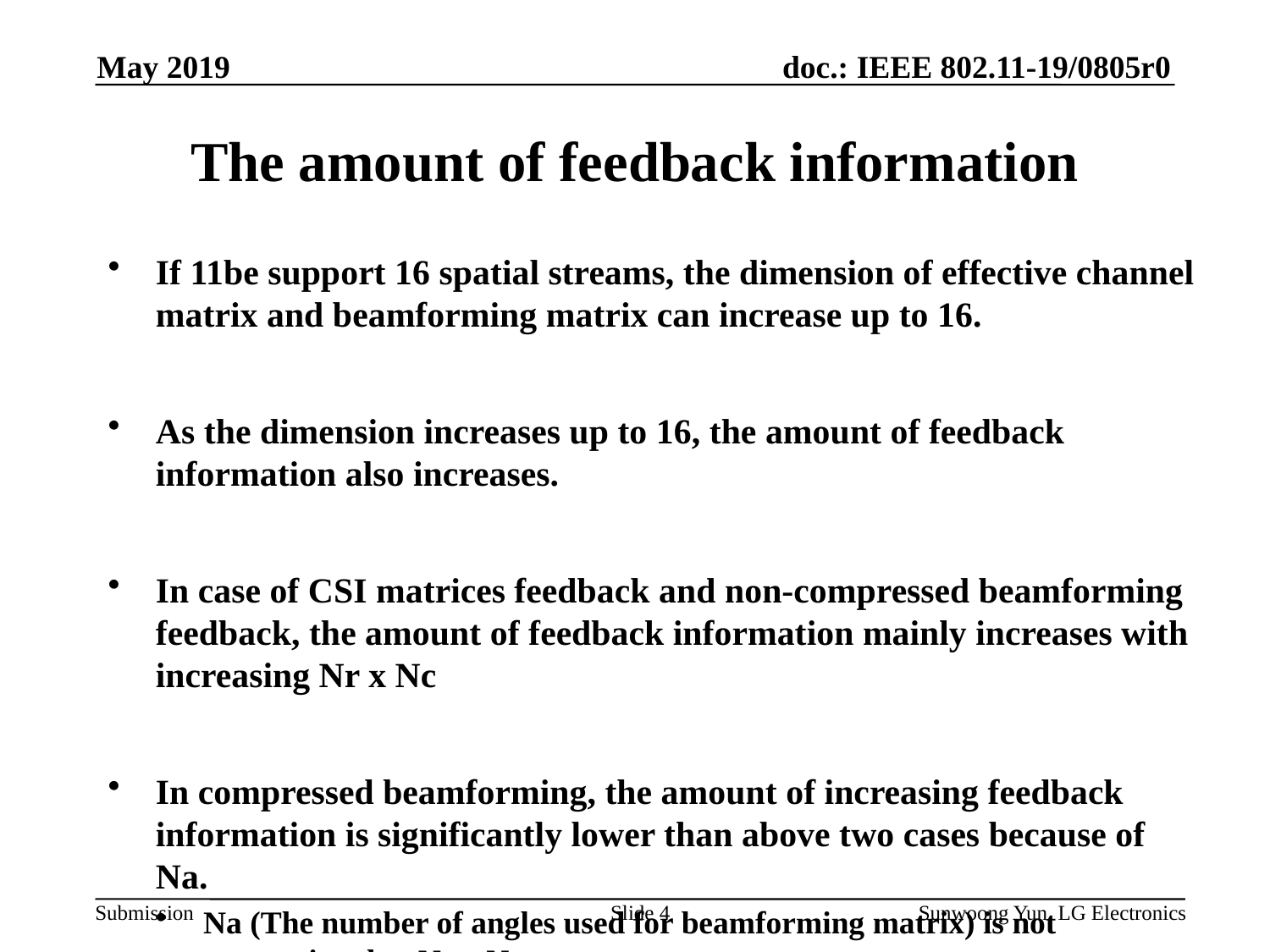

May 2019
# The amount of feedback information
If 11be support 16 spatial streams, the dimension of effective channel matrix and beamforming matrix can increase up to 16.

As the dimension increases up to 16, the amount of feedback information also increases.

In case of CSI matrices feedback and non-compressed beamforming feedback, the amount of feedback information mainly increases with increasing Nr x Nc

In compressed beamforming, the amount of increasing feedback information is significantly lower than above two cases because of Na.
Na (The number of angles used for beamforming matrix) is not proportional to Nr x Nc.

Slide 4
Sunwoong Yun, LG Electronics